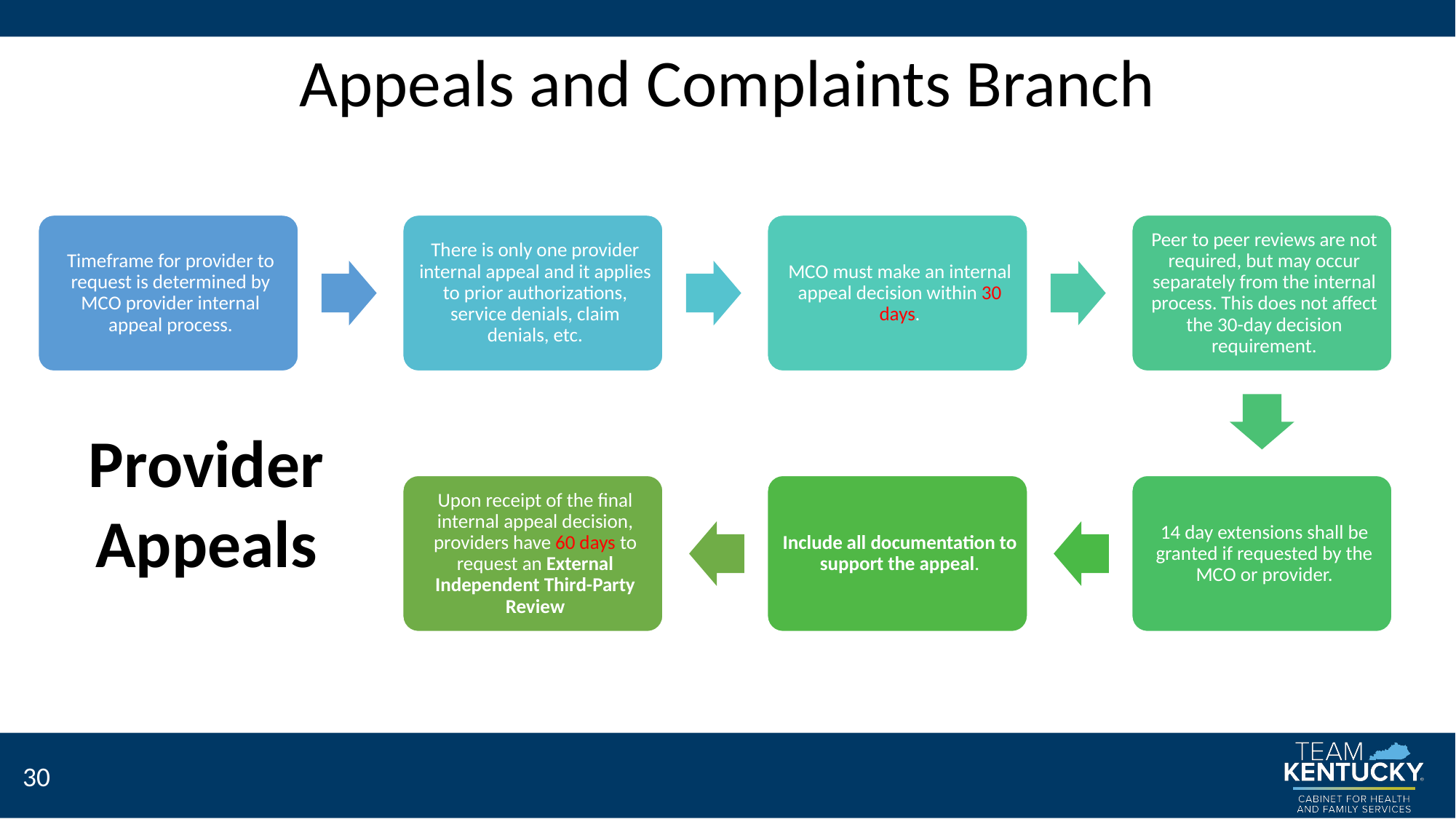

# Appeals and Complaints Branch
Timeframe for provider to request is determined by MCO provider internal appeal process.

There is only one provider internal appeal and it applies to prior authorizations, service denials, claim denials, etc.

MCO must make an internal appeal decision within 30 days.

Peer to peer reviews are not required, but may occur separately from the internal process. This does not affect the 30-day decision requirement.

14 day extensions shall be granted if requested by the MCO or provider.

Include all documentation to support the appeal.

Upon receipt of the final internal appeal decision, providers have 60 days to request an External Independent Third-Party Review
Provider Appeals
30